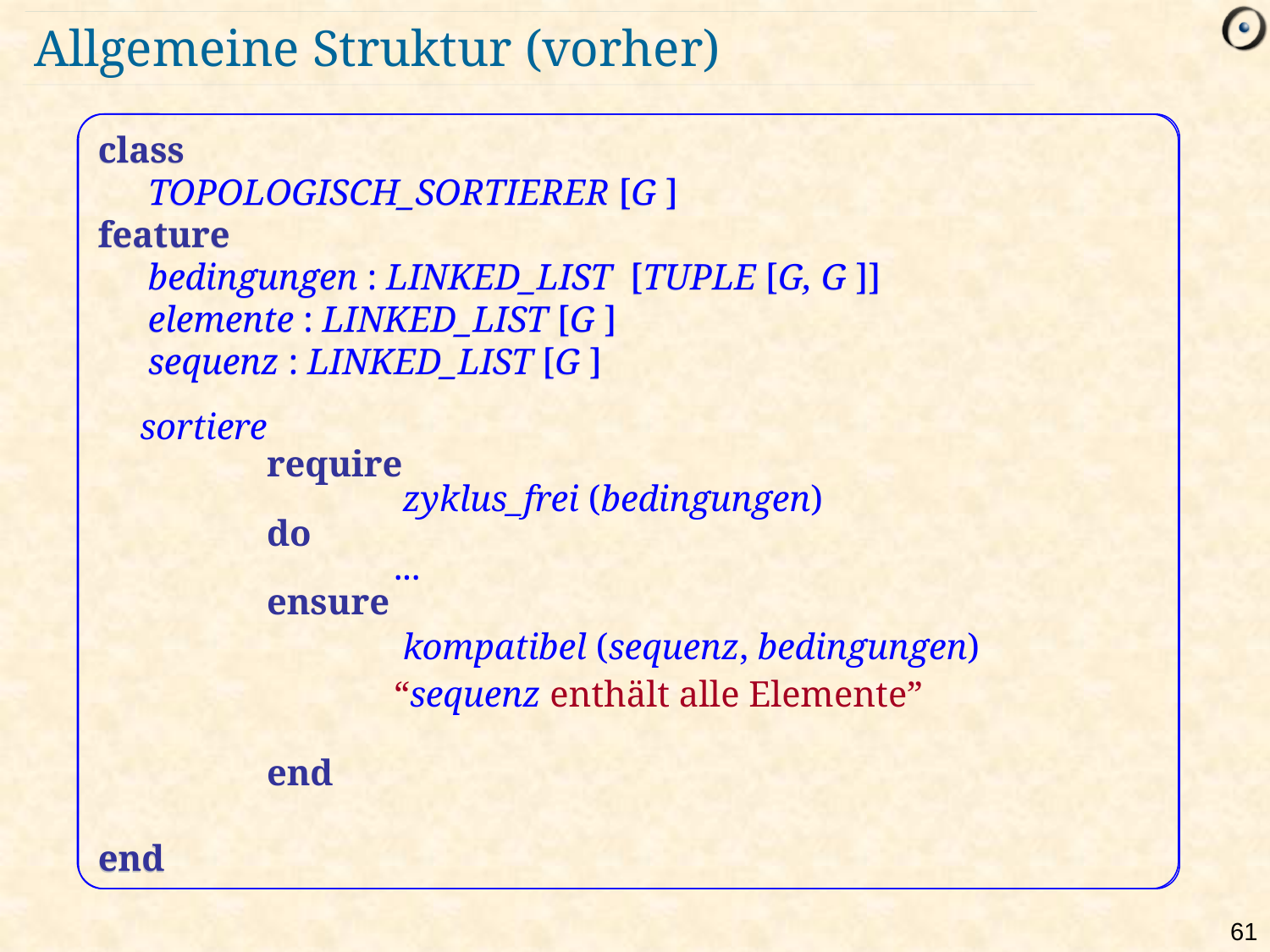

# Allgemeine Struktur (vorher)
class
	TOPOLOGISCH_SORTIERER [G ]
feature
	bedingungen : LINKED_LIST  [TUPLE [G, G ]]
	elemente : LINKED_LIST [G ]
	sequenz : LINKED_LIST [G ]

end
class
	TOPOLOGISCH_SORTIERER [G ]
feature
	bedingungen : LINKED_LIST  [TUPLE [G, G ]]
	elemente : LINKED_LIST [G ]
	sequenz : LINKED_LIST [G ]

end
sortiere
	require
		 zyklus_frei (bedingungen)
	do
		...
	ensure
		 kompatibel (sequenz, bedingungen)
		“sequenz enthält alle Elemente”
	end